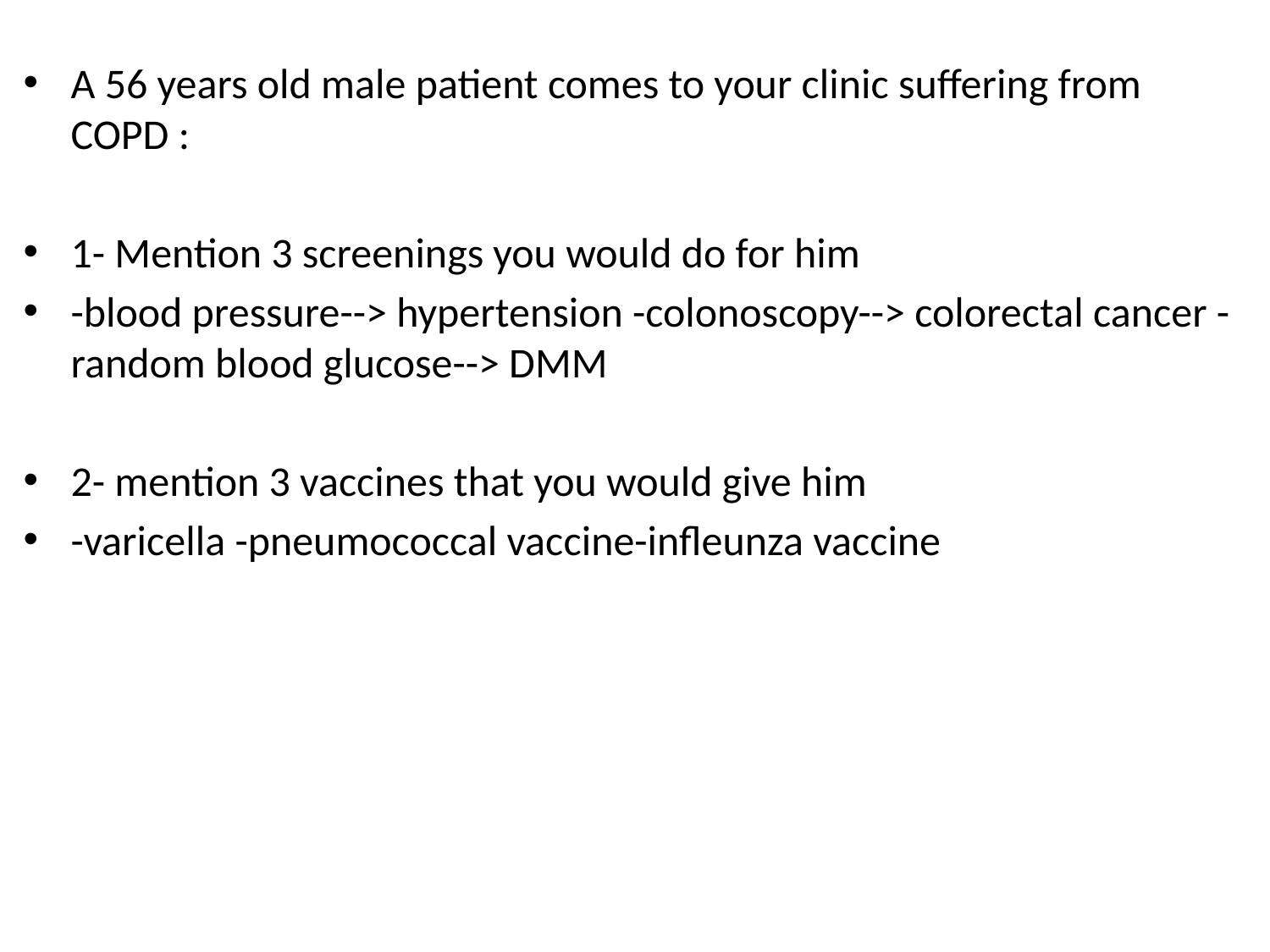

A 56 years old male patient comes to your clinic suffering from COPD :

1- Mention 3 screenings you would do for him
-blood pressure--> hypertension -colonoscopy--> colorectal cancer -random blood glucose--> DMM

2- mention 3 vaccines that you would give him
-varicella -pneumococcal vaccine-infleunza vaccine